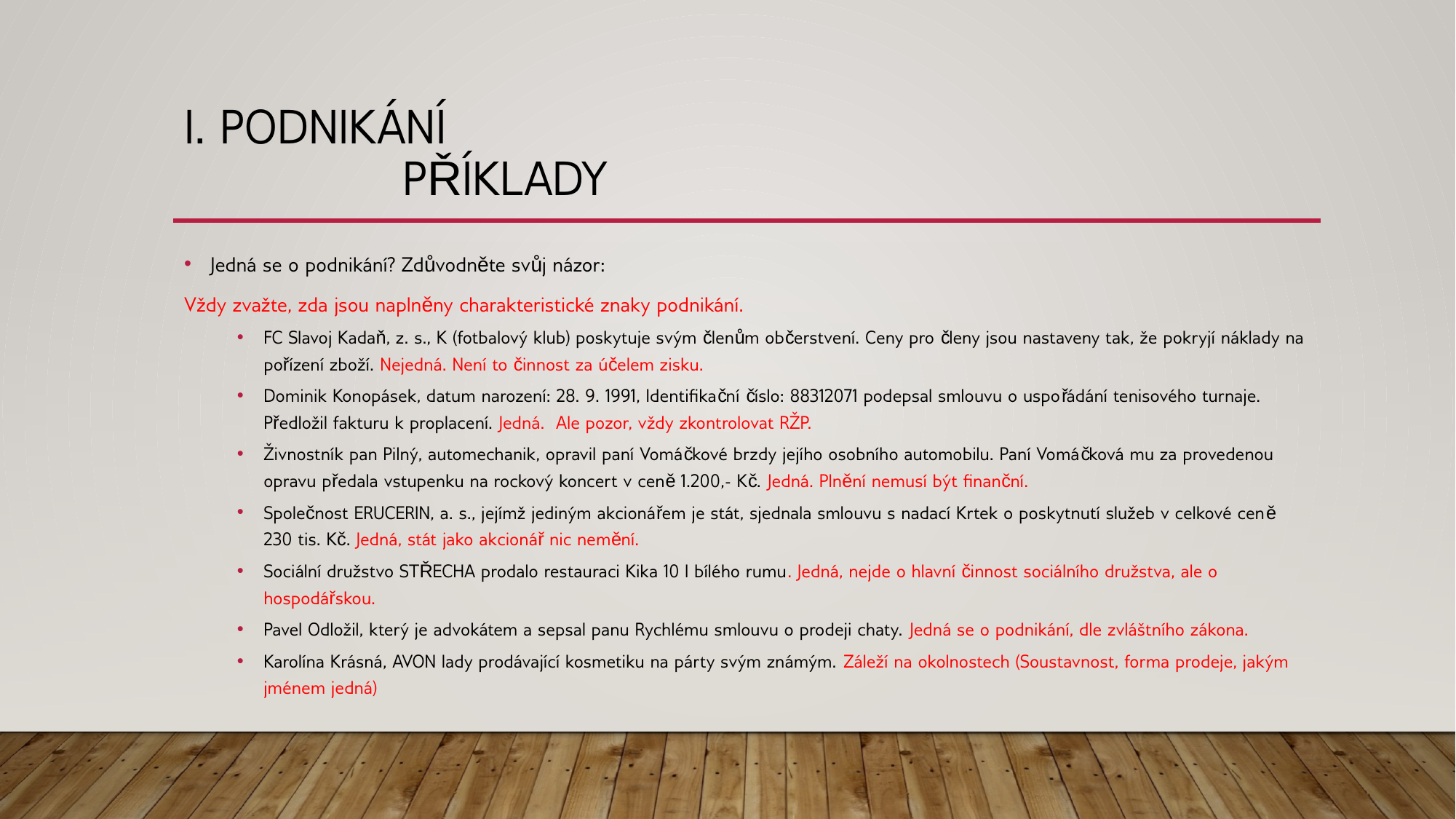

# I. Podnikání Příklady
Jedná se o podnikání? Zdůvodněte svůj názor:
Vždy zvažte, zda jsou naplněny charakteristické znaky podnikání.
FC Slavoj Kadaň, z. s., K (fotbalový klub) poskytuje svým členům občerstvení. Ceny pro členy jsou nastaveny tak, že pokryjí náklady na pořízení zboží. Nejedná. Není to činnost za účelem zisku.
Dominik Konopásek, datum narození: 28. 9. 1991, Identifikační číslo: 88312071 podepsal smlouvu o uspořádání tenisového turnaje. Předložil fakturu k proplacení. Jedná.  Ale pozor, vždy zkontrolovat RŽP.
Živnostník pan Pilný, automechanik, opravil paní Vomáčkové brzdy jejího osobního automobilu. Paní Vomáčková mu za provedenou opravu předala vstupenku na rockový koncert v ceně 1.200,- Kč. Jedná. Plnění nemusí být finanční.
Společnost ERUCERIN, a. s., jejímž jediným akcionářem je stát, sjednala smlouvu s nadací Krtek o poskytnutí služeb v celkové ceně 230 tis. Kč. Jedná, stát jako akcionář nic nemění.
Sociální družstvo STŘECHA prodalo restauraci Kika 10 l bílého rumu. Jedná, nejde o hlavní činnost sociálního družstva, ale o hospodářskou.
Pavel Odložil, který je advokátem a sepsal panu Rychlému smlouvu o prodeji chaty. Jedná se o podnikání, dle zvláštního zákona.
Karolína Krásná, AVON lady prodávající kosmetiku na párty svým známým. Záleží na okolnostech (Soustavnost, forma prodeje, jakým jménem jedná)